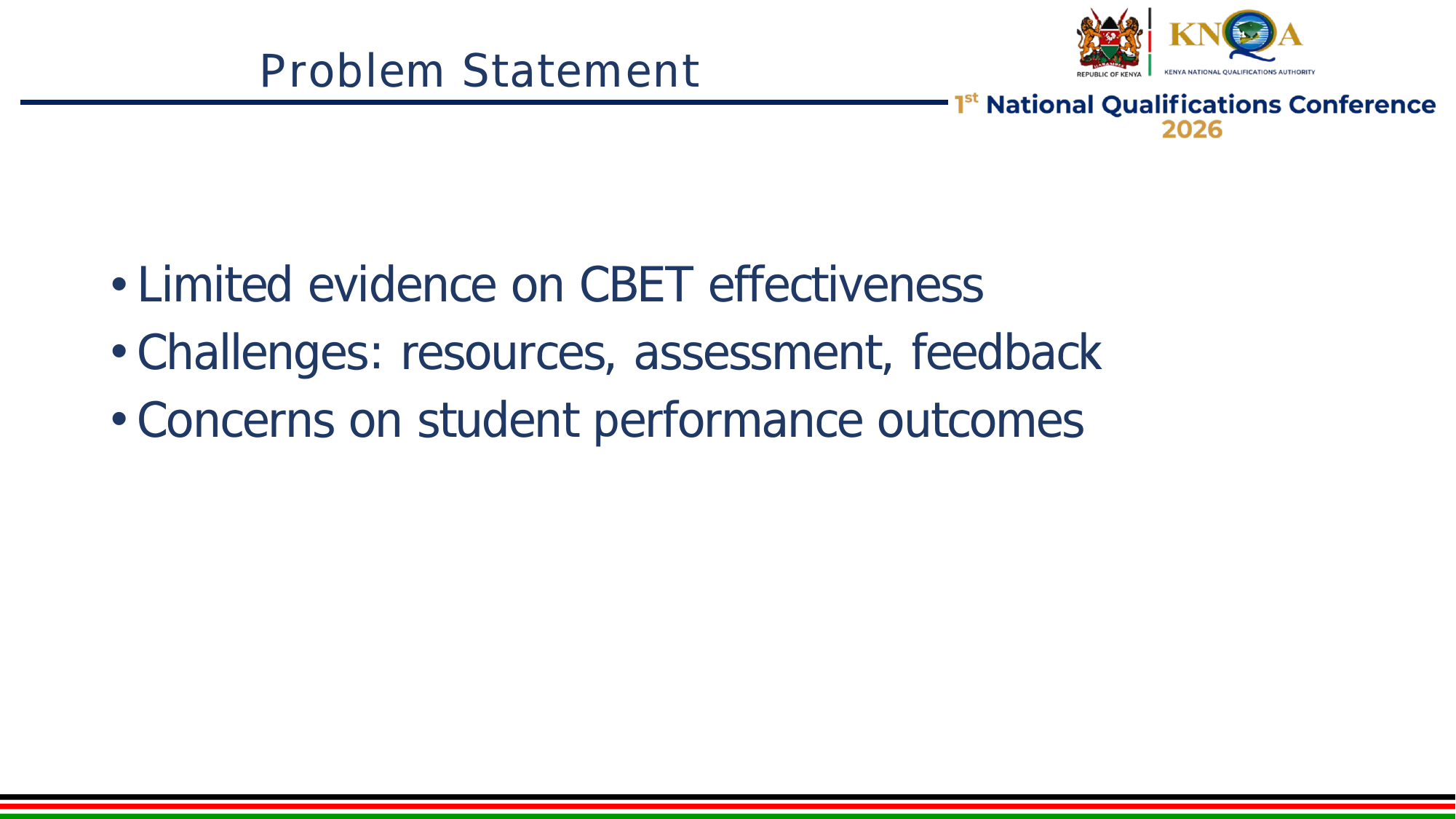

# Problem Statement
Limited evidence on CBET effectiveness
Challenges: resources, assessment, feedback
Concerns on student performance outcomes